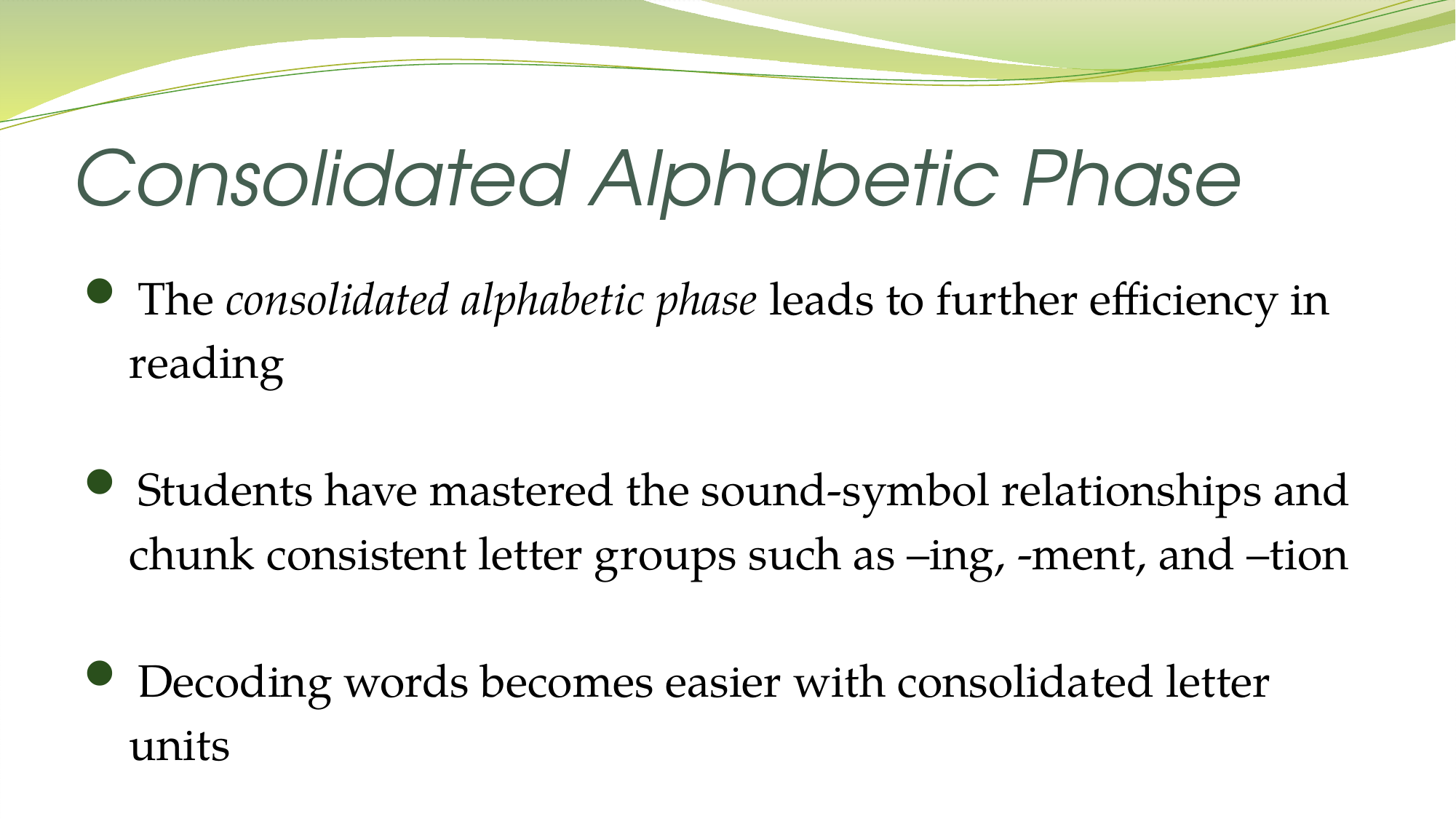

# Consolidated Alphabetic Phase
 The consolidated alphabetic phase leads to further efficiency in
    reading

 Students have mastered the sound-symbol relationships and
    chunk consistent letter groups such as –ing, -ment, and –tion

 Decoding words becomes easier with consolidated letter
    units